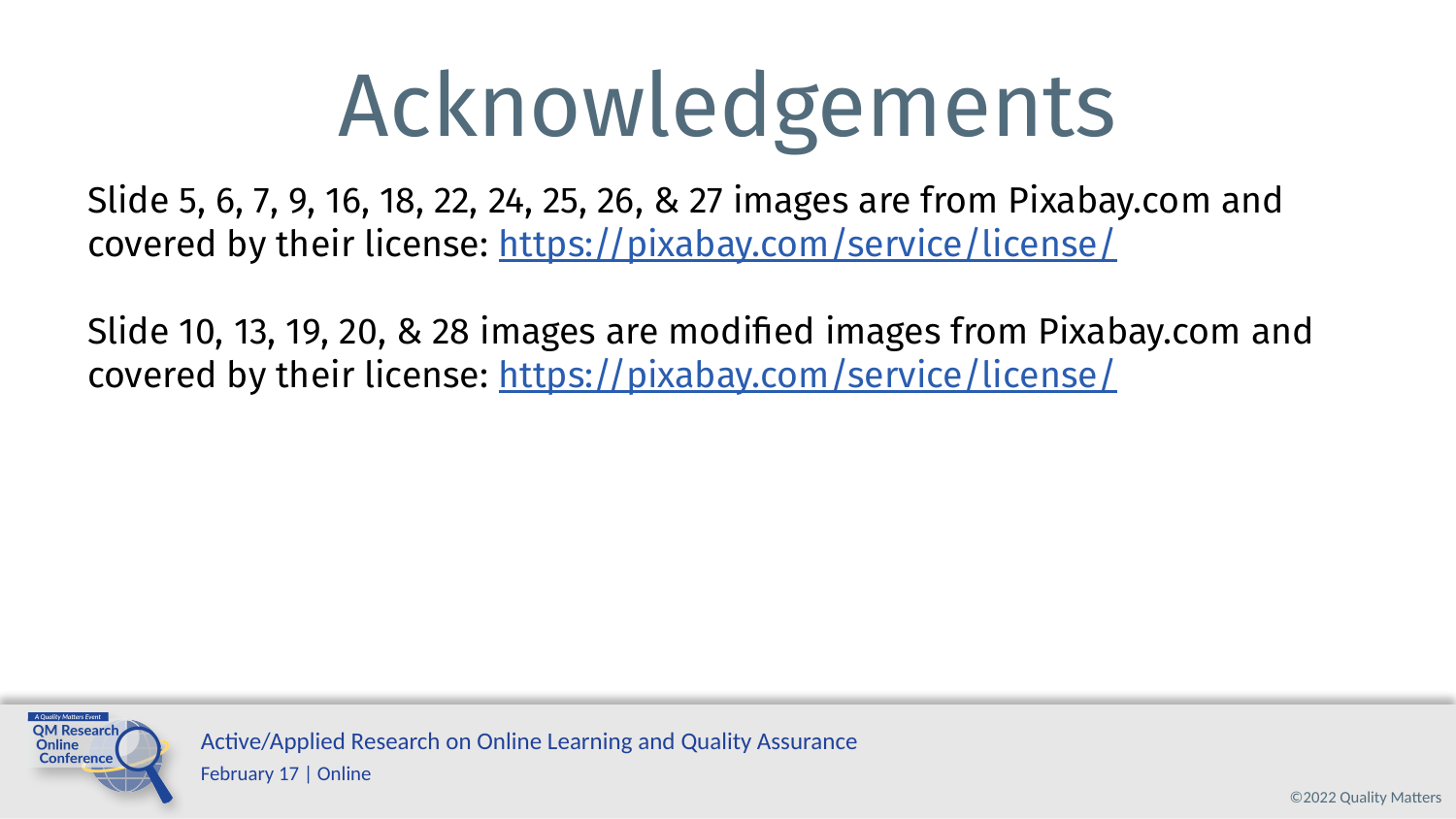

# Acknowledgements
Slide 5, 6, 7, 9, 16, 18, 22, 24, 25, 26, & 27 images are from Pixabay.com and covered by their license: https://pixabay.com/service/license/

Slide 10, 13, 19, 20, & 28 images are modified images from Pixabay.com and covered by their license: https://pixabay.com/service/license/